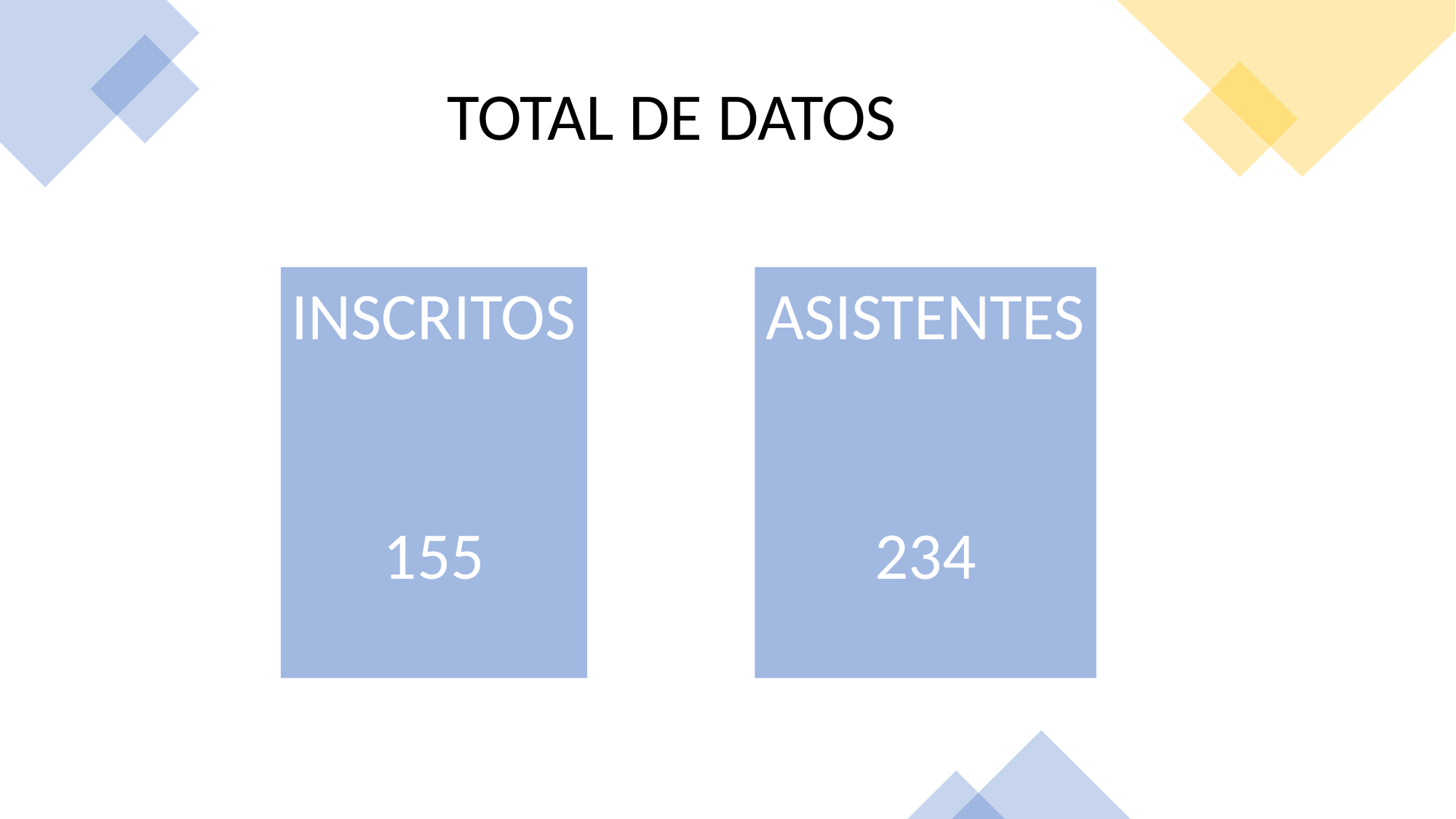

TOTAL DE DATOS

ASISTENTES

234

INSCRITOS

155